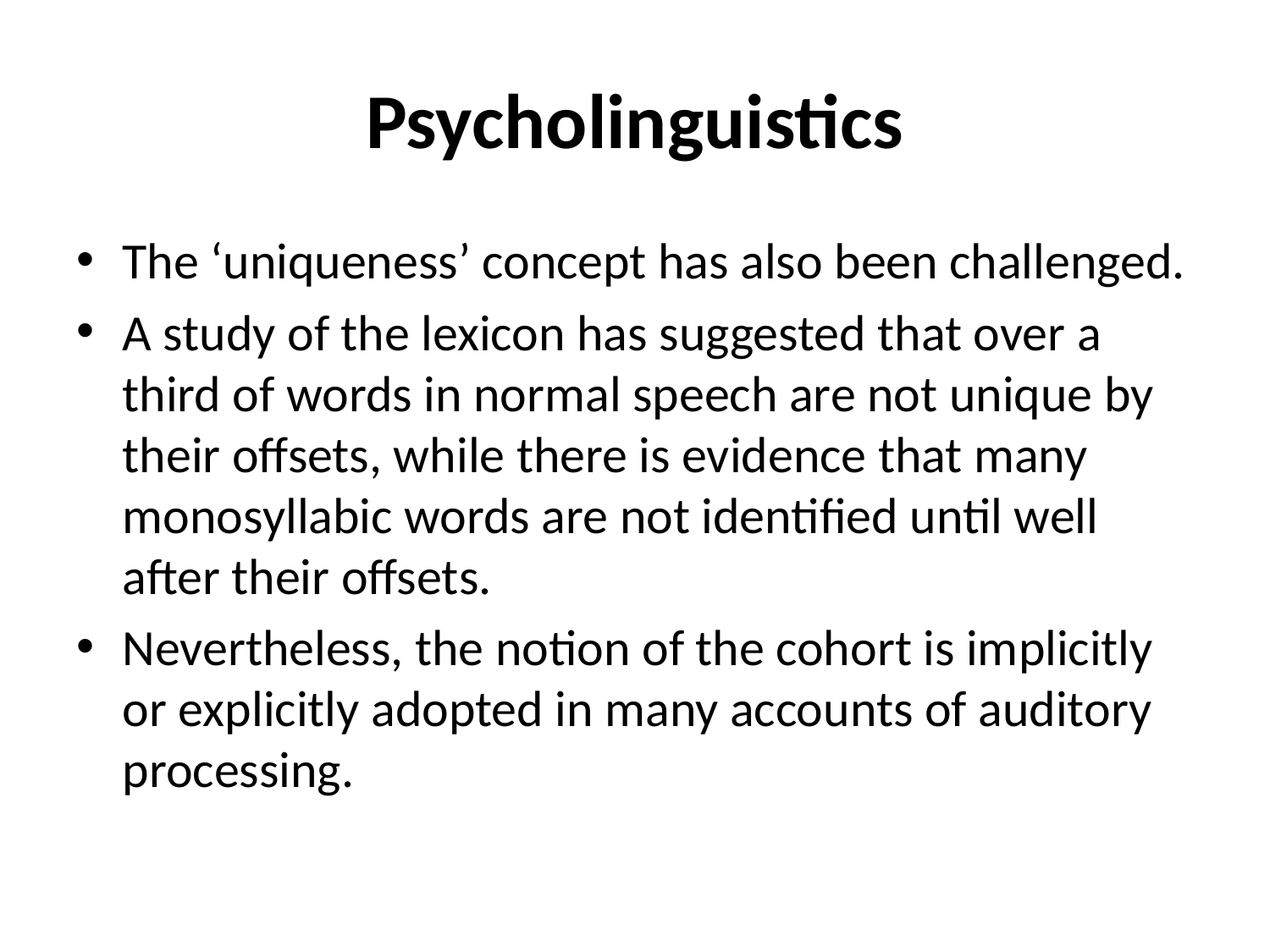

# Psycholinguistics
The ‘uniqueness’ concept has also been challenged.
A study of the lexicon has suggested that over a third of words in normal speech are not unique by their offsets, while there is evidence that many monosyllabic words are not identified until well after their offsets.
Nevertheless, the notion of the cohort is implicitly or explicitly adopted in many accounts of auditory processing.